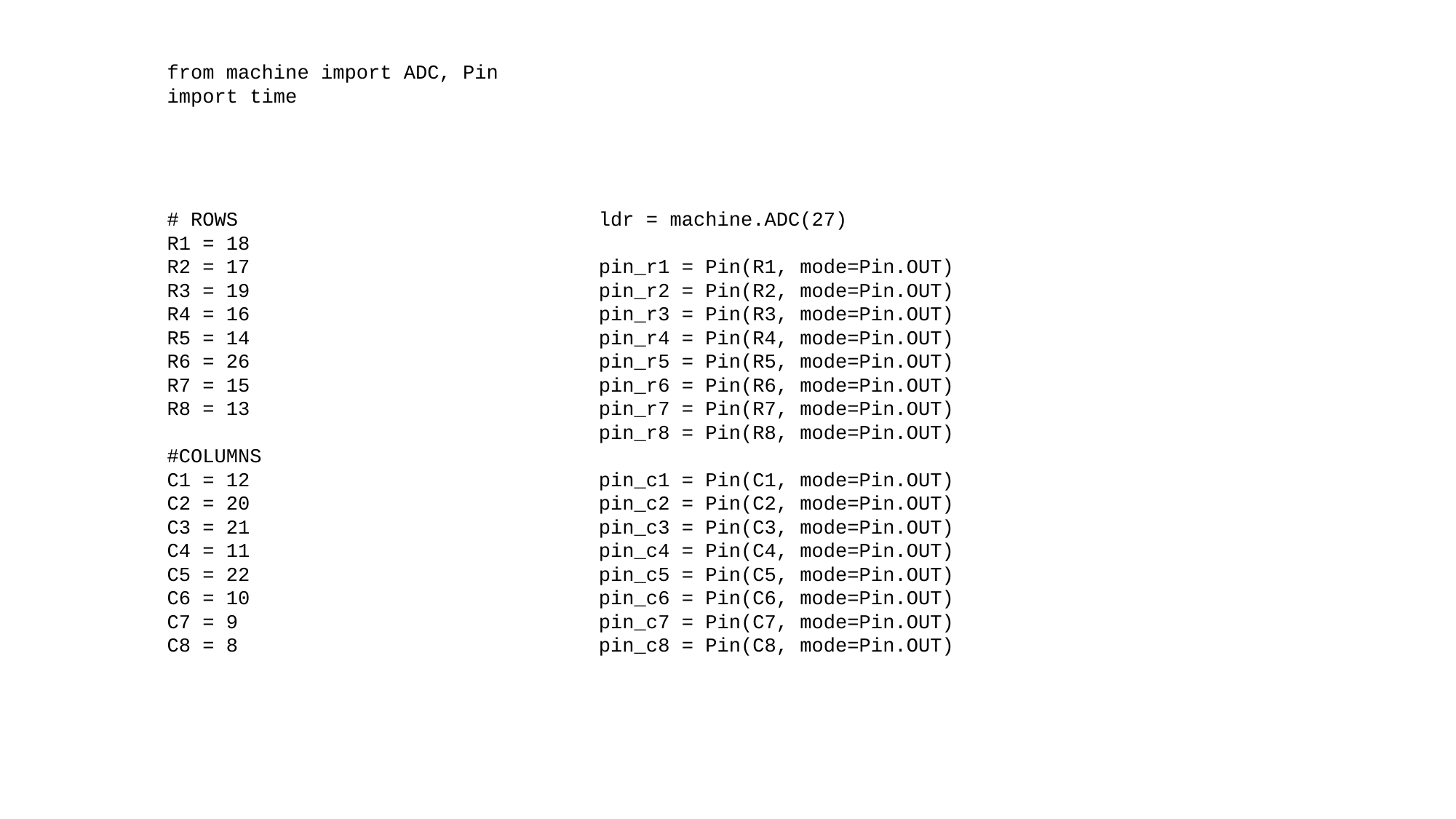

from machine import ADC, Pin
import time
# ROWS
R1 = 18
R2 = 17
R3 = 19
R4 = 16
R5 = 14
R6 = 26
R7 = 15
R8 = 13

#COLUMNS
C1 = 12
C2 = 20
C3 = 21
C4 = 11
C5 = 22
C6 = 10
C7 = 9
C8 = 8
ldr = machine.ADC(27)

pin_r1 = Pin(R1, mode=Pin.OUT)
pin_r2 = Pin(R2, mode=Pin.OUT)
pin_r3 = Pin(R3, mode=Pin.OUT)
pin_r4 = Pin(R4, mode=Pin.OUT)
pin_r5 = Pin(R5, mode=Pin.OUT)
pin_r6 = Pin(R6, mode=Pin.OUT)
pin_r7 = Pin(R7, mode=Pin.OUT)
pin_r8 = Pin(R8, mode=Pin.OUT)

pin_c1 = Pin(C1, mode=Pin.OUT)
pin_c2 = Pin(C2, mode=Pin.OUT)
pin_c3 = Pin(C3, mode=Pin.OUT)
pin_c4 = Pin(C4, mode=Pin.OUT)
pin_c5 = Pin(C5, mode=Pin.OUT)
pin_c6 = Pin(C6, mode=Pin.OUT)
pin_c7 = Pin(C7, mode=Pin.OUT)
pin_c8 = Pin(C8, mode=Pin.OUT)